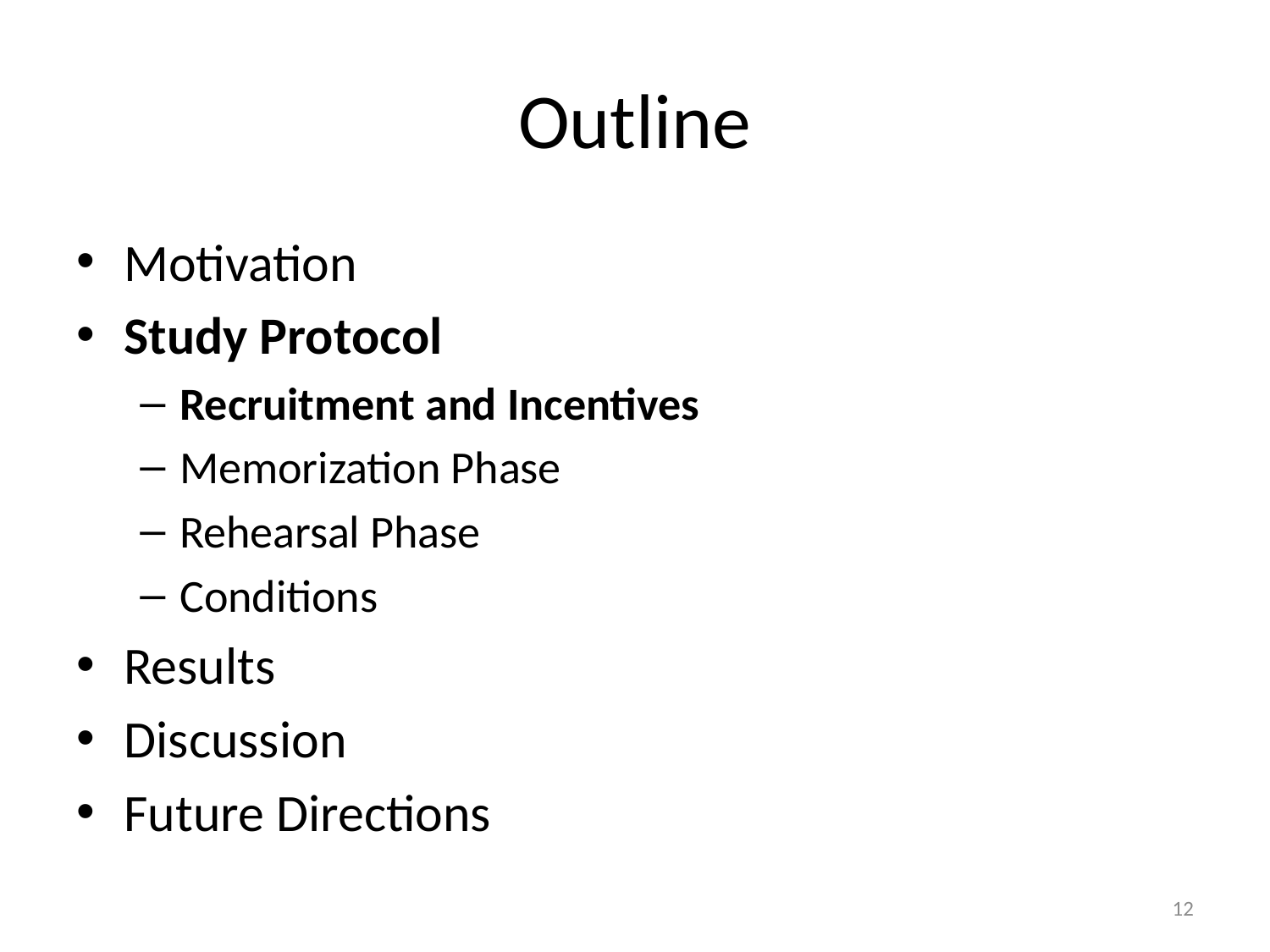

# Outline
Motivation
Study Protocol
Recruitment and Incentives
Memorization Phase
Rehearsal Phase
Conditions
Results
Discussion
Future Directions
12